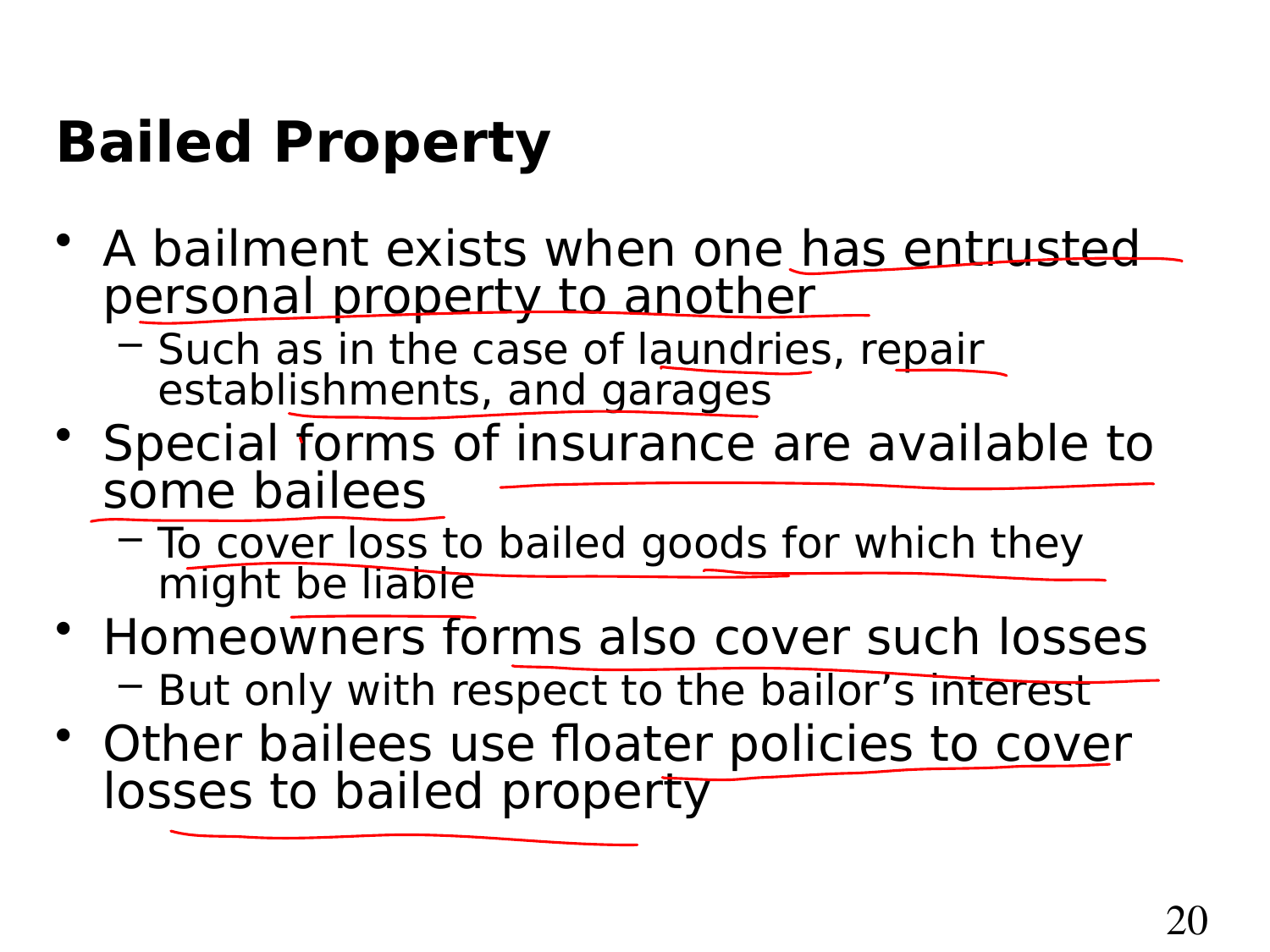

# Bailed Property
A bailment exists when one has entrusted personal property to another
Such as in the case of laundries, repair establishments, and garages
Special forms of insurance are available to some bailees
To cover loss to bailed goods for which they might be liable
Homeowners forms also cover such losses
But only with respect to the bailor’s interest
Other bailees use floater policies to cover losses to bailed property
20